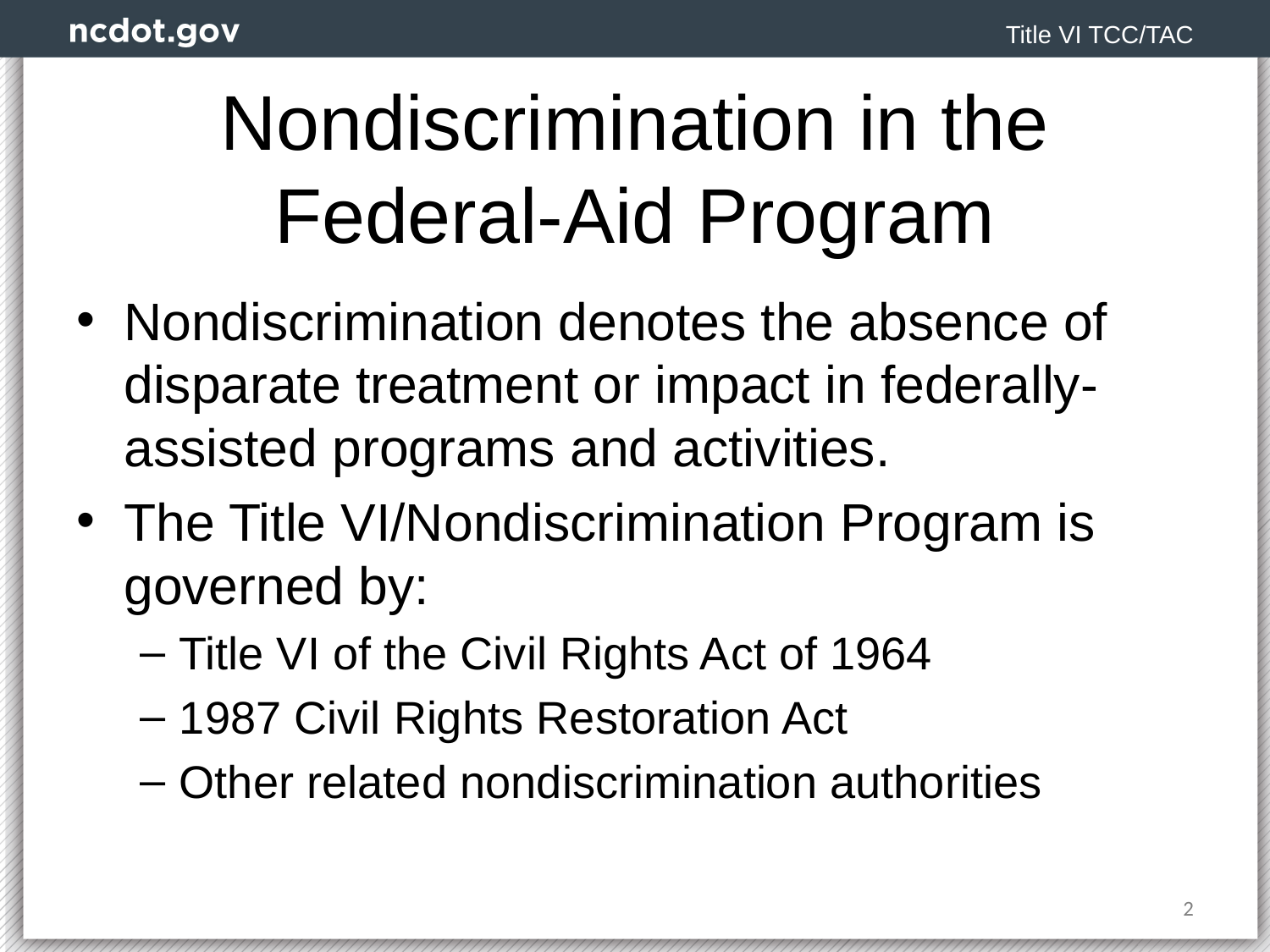

Title VI TCC/TAC

# Nondiscrimination in the Federal-Aid Program
Nondiscrimination denotes the absence of disparate treatment or impact in federally-assisted programs and activities.
The Title VI/Nondiscrimination Program is governed by:
Title VI of the Civil Rights Act of 1964
1987 Civil Rights Restoration Act
Other related nondiscrimination authorities

2